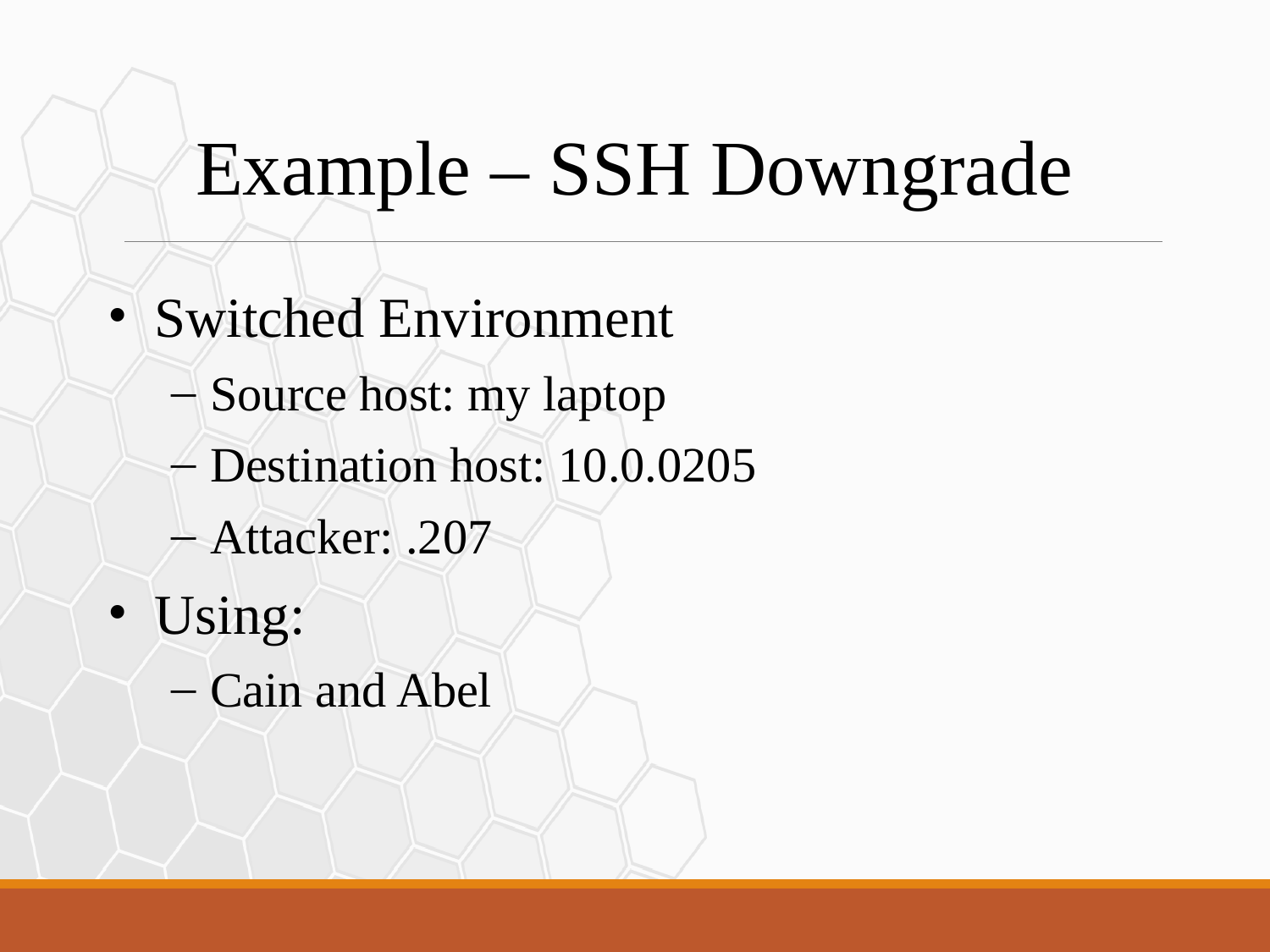

Example – SSH Downgrade
Switched Environment
Source host: my laptop
Destination host: 10.0.0205
Attacker: .207
Using:
Cain and Abel